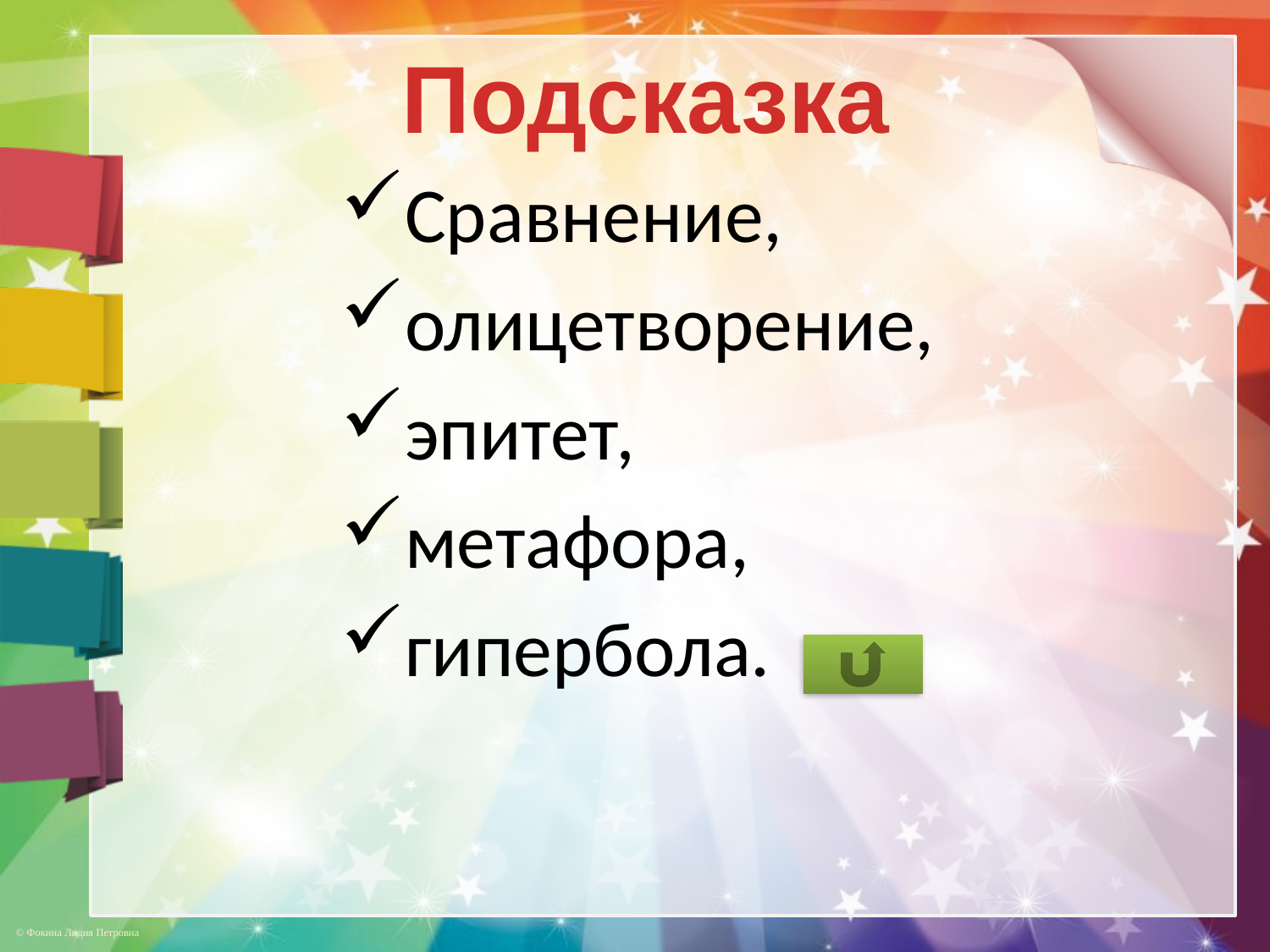

# Подсказка
Сравнение,
олицетворение,
эпитет,
метафора,
гипербола.